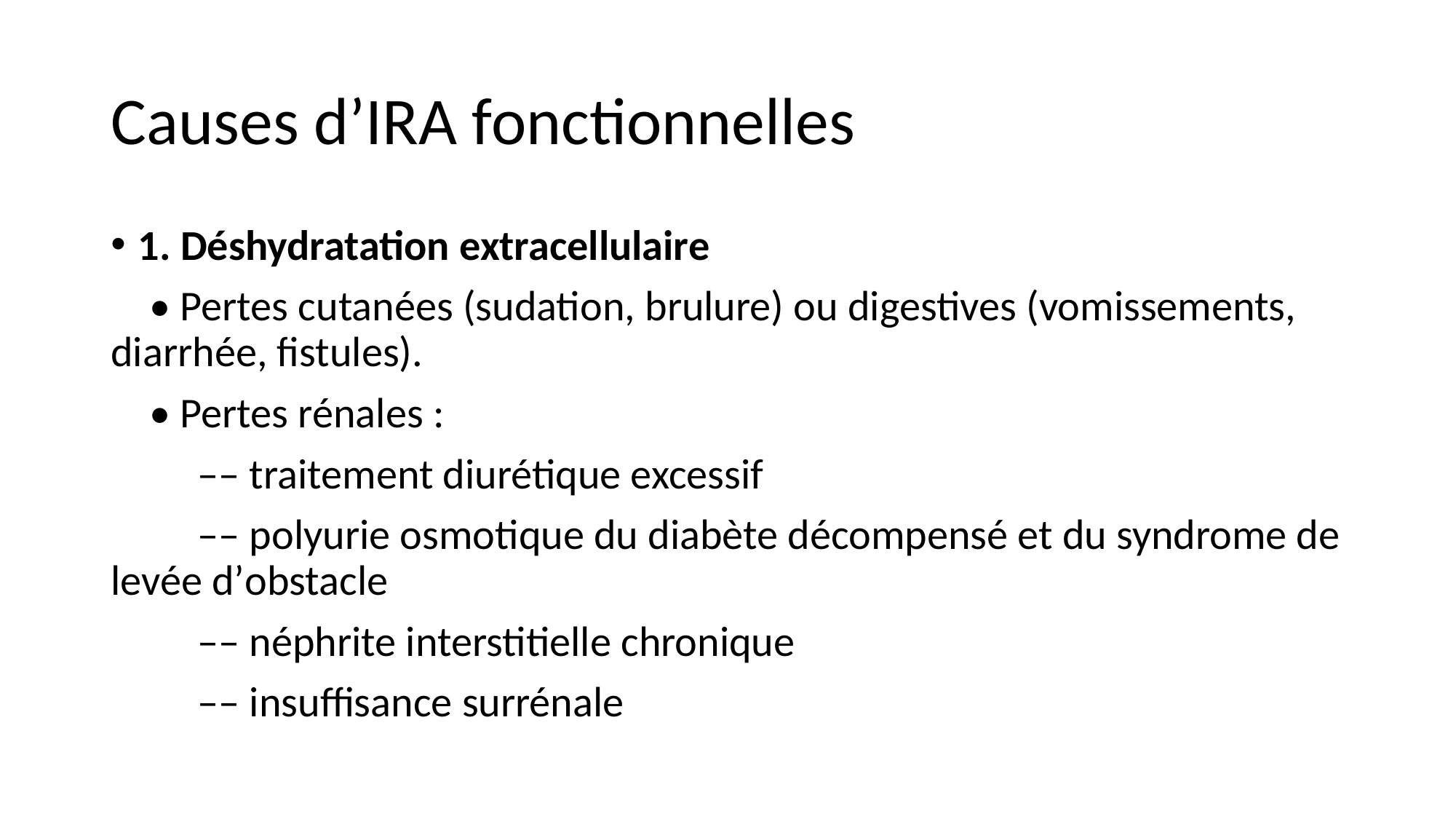

# Causes d’IRA fonctionnelles
1. Déshydratation extracellulaire
    • Pertes cutanées (sudation, brulure) ou digestives (vomissements, diarrhée, fistules).
    • Pertes rénales :
         –– traitement diurétique excessif
         –– polyurie osmotique du diabète décompensé et du syndrome de levée d’obstacle
         –– néphrite interstitielle chronique
         –– insuffisance surrénale